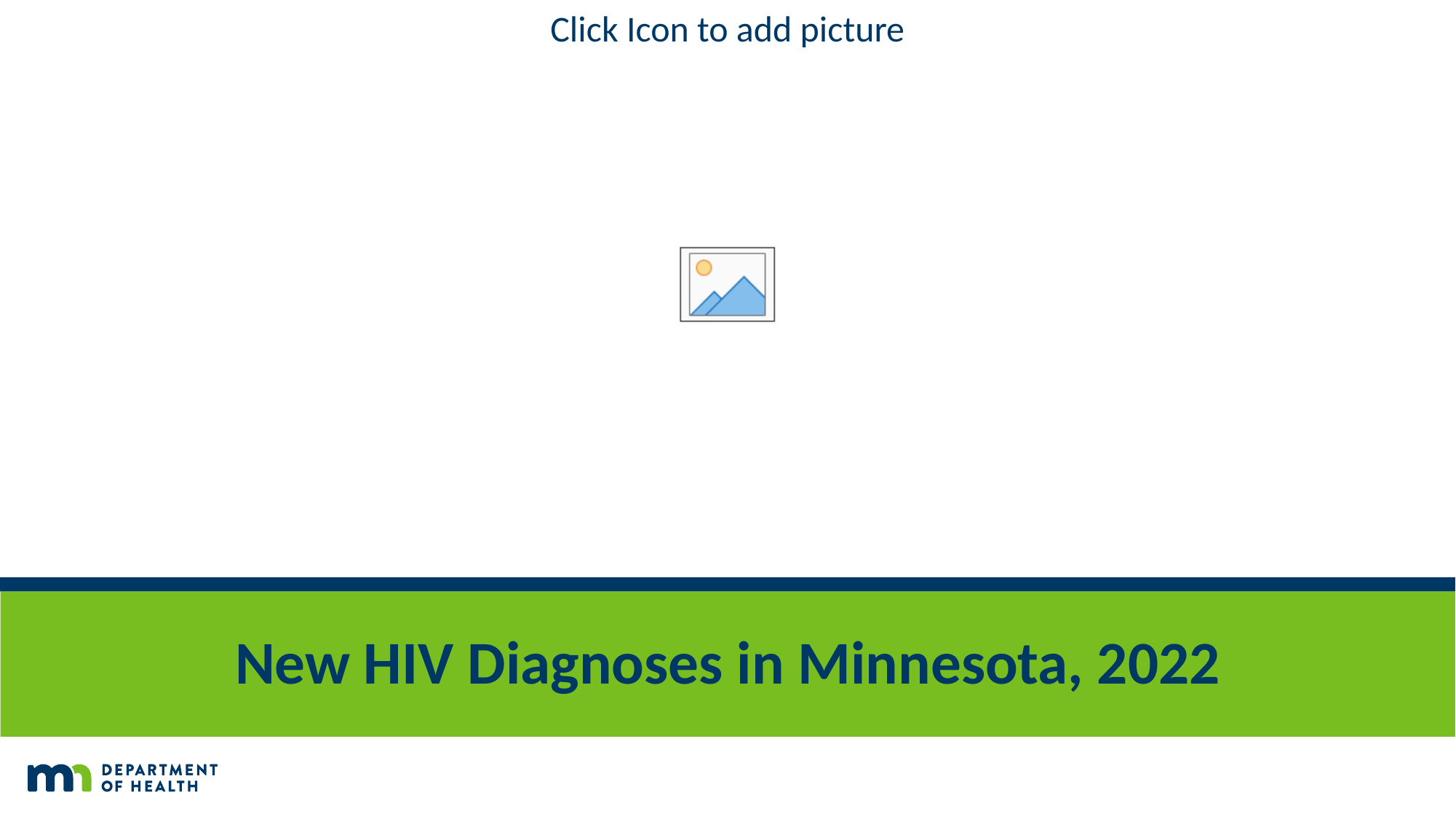

# New HIV Diagnoses in Minnesota, 2022